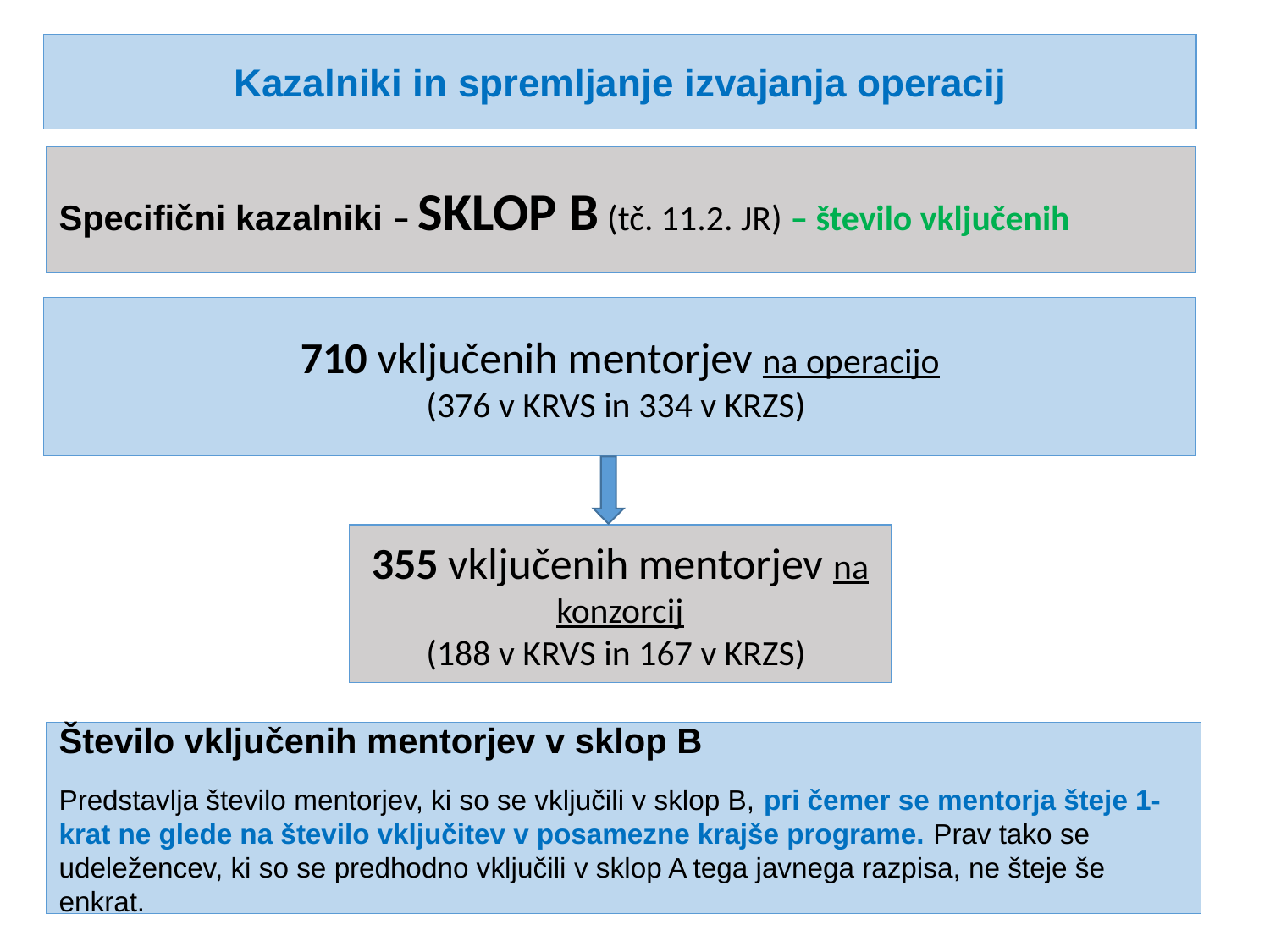

Kazalniki in spremljanje izvajanja operacij
Specifični kazalniki – SKLOP B (tč. 11.2. JR) – število vključenih

710 vključenih mentorjev na operacijo
(376 v KRVS in 334 v KRZS)

355 vključenih mentorjev na konzorcij
(188 v KRVS in 167 v KRZS)

Število vključenih mentorjev v sklop B

Predstavlja število mentorjev, ki so se vključili v sklop B, pri čemer se mentorja šteje 1-krat ne glede na število vključitev v posamezne krajše programe. Prav tako se udeležencev, ki so se predhodno vključili v sklop A tega javnega razpisa, ne šteje še enkrat.
13